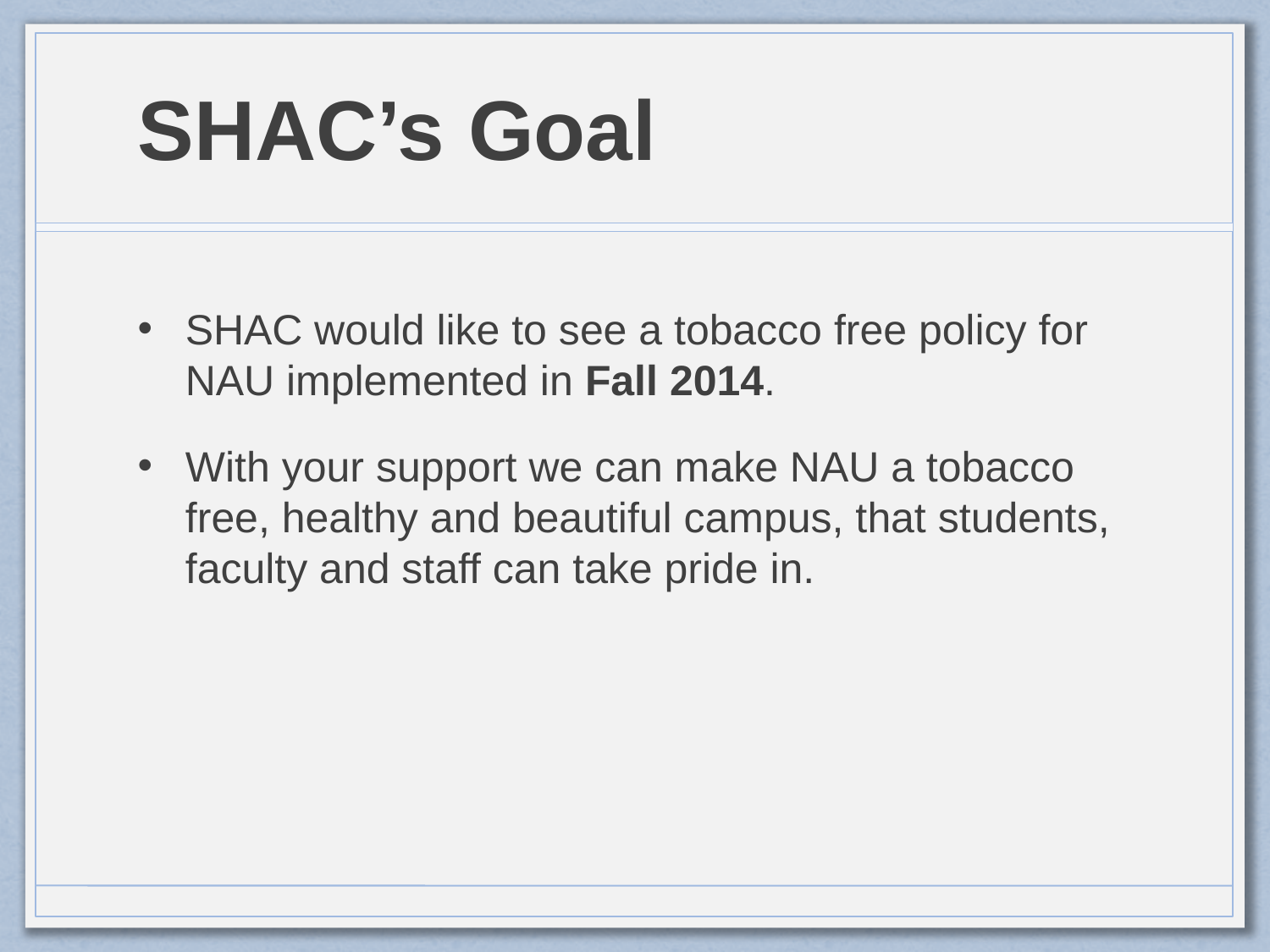

# SHAC’s Goal
SHAC would like to see a tobacco free policy for NAU implemented in Fall 2014.
With your support we can make NAU a tobacco free, healthy and beautiful campus, that students, faculty and staff can take pride in.